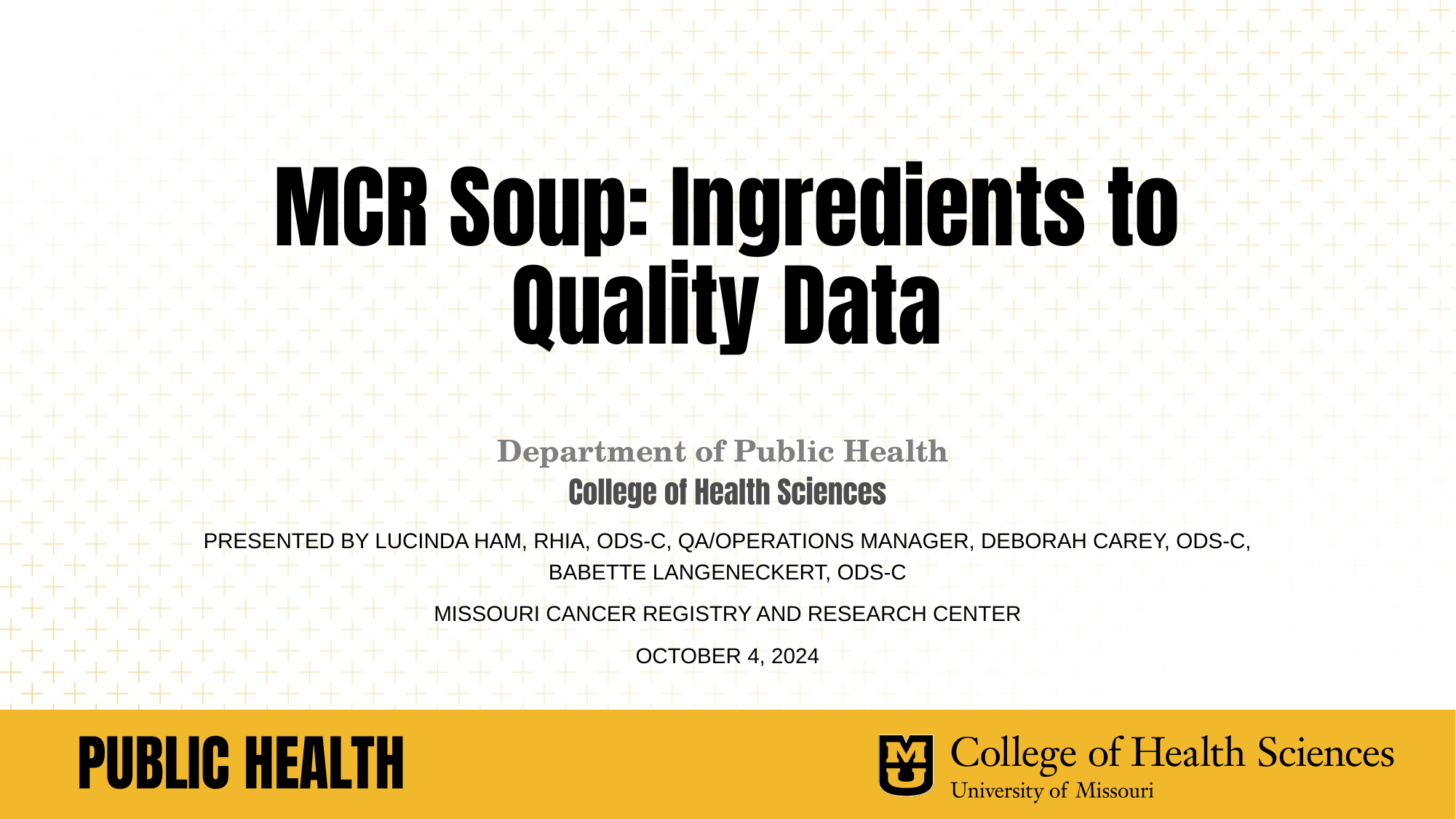

# MCR Soup: Ingredients to Quality Data
Department of Public Health
College of Health Sciences
Presented by Lucinda Ham, RHIA, ODS-C, QA/Operations Manager, Deborah Carey, ODS-C, Babette Langeneckert, ODS-C
Missouri Cancer Registry and Research Center
October 4, 2024